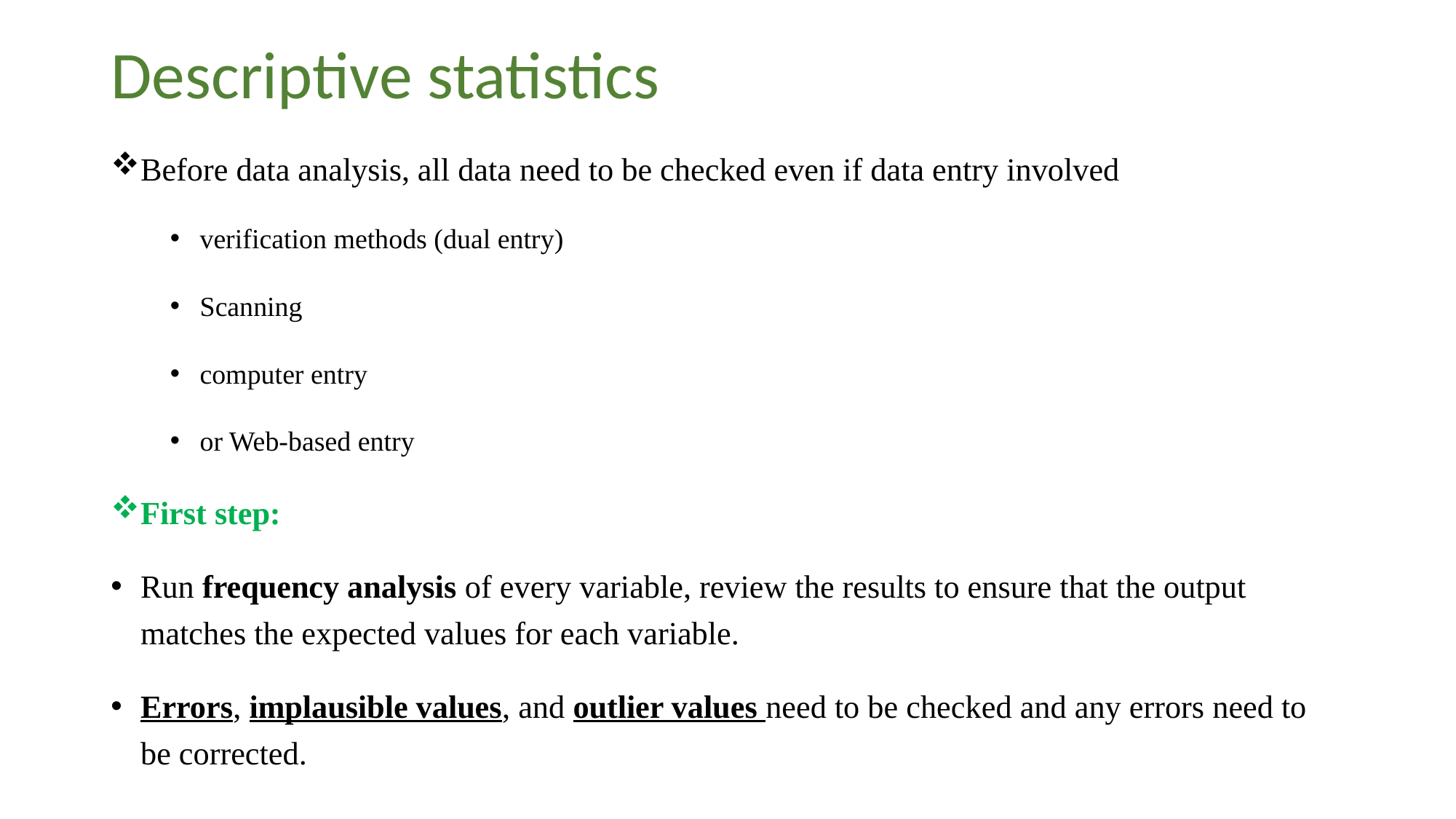

# Descriptive statistics
Before data analysis, all data need to be checked even if data entry involved
verification methods (dual entry)
Scanning
computer entry
or Web-based entry
First step:
Run frequency analysis of every variable, review the results to ensure that the output matches the expected values for each variable.
Errors, implausible values, and outlier values need to be checked and any errors need to be corrected.